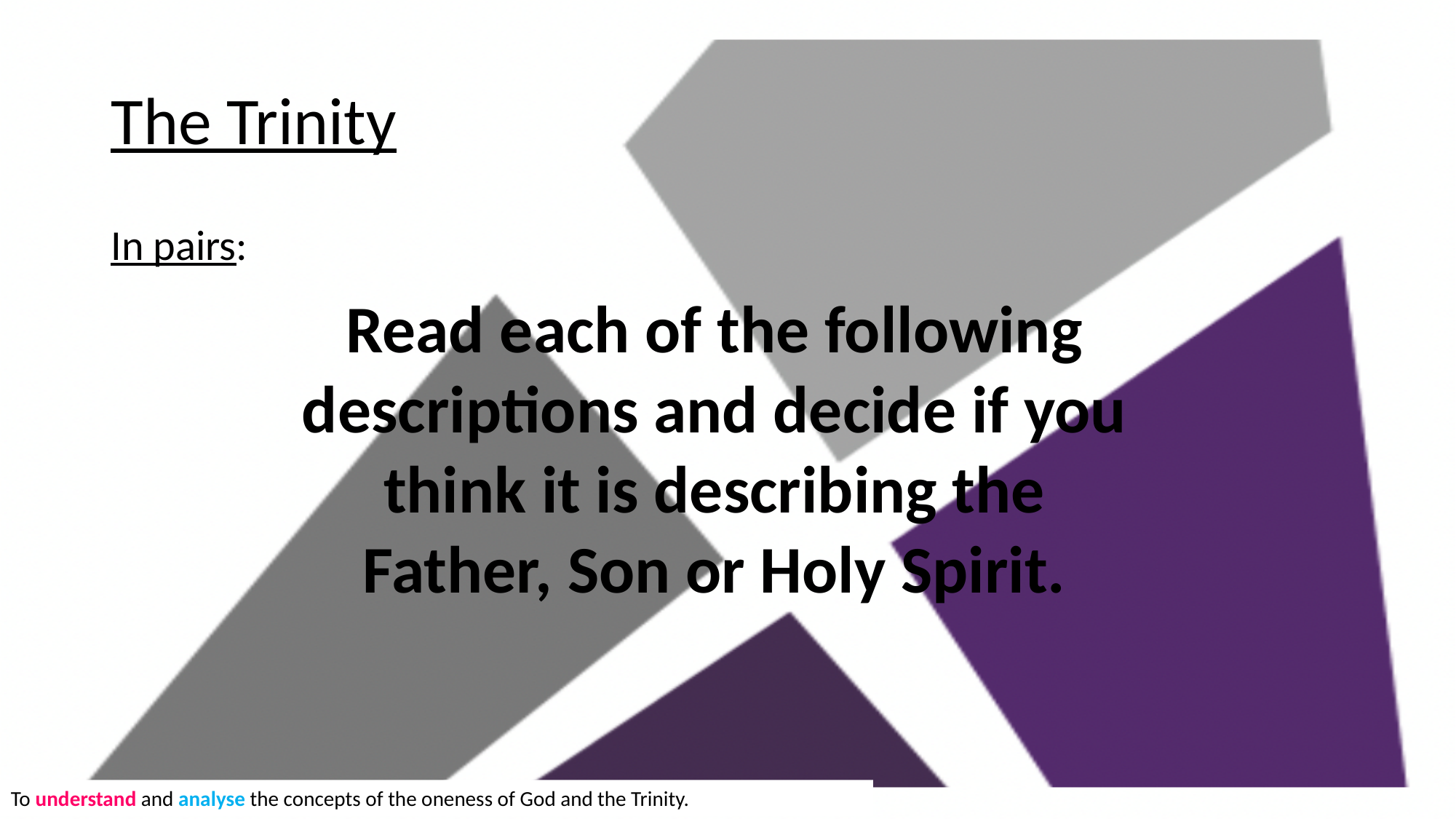

# The Trinity
In pairs:

Read each of the following descriptions and decide if you think it is describing the Father, Son or Holy Spirit.
To understand and analyse the concepts of the oneness of God and the Trinity.